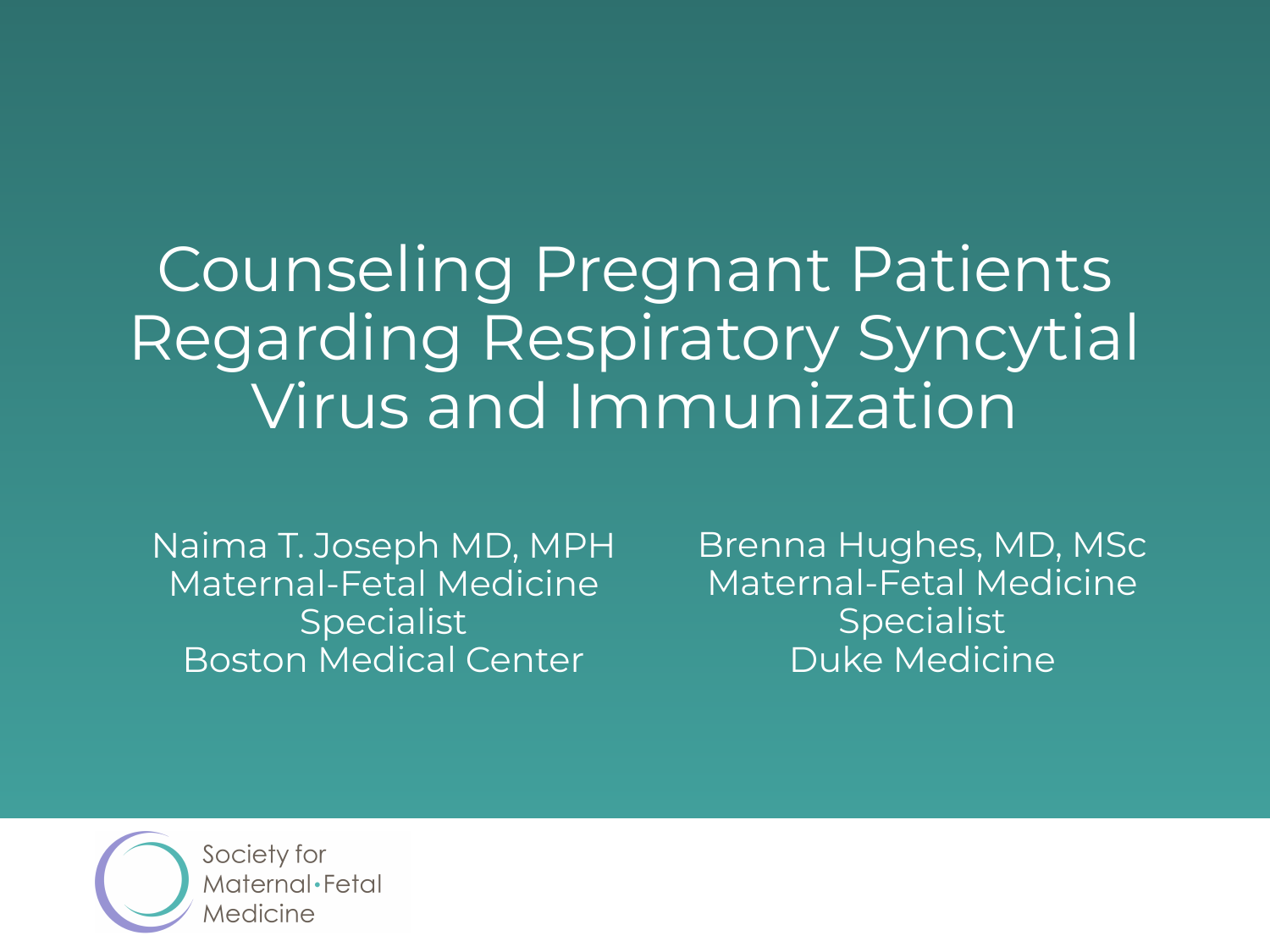

# Counseling Pregnant Patients Regarding Respiratory Syncytial Virus and Immunization
Brenna Hughes, MD, MSc
Maternal-Fetal Medicine Specialist
Duke Medicine
Naima T. Joseph MD, MPH
Maternal-Fetal Medicine Specialist
Boston Medical Center